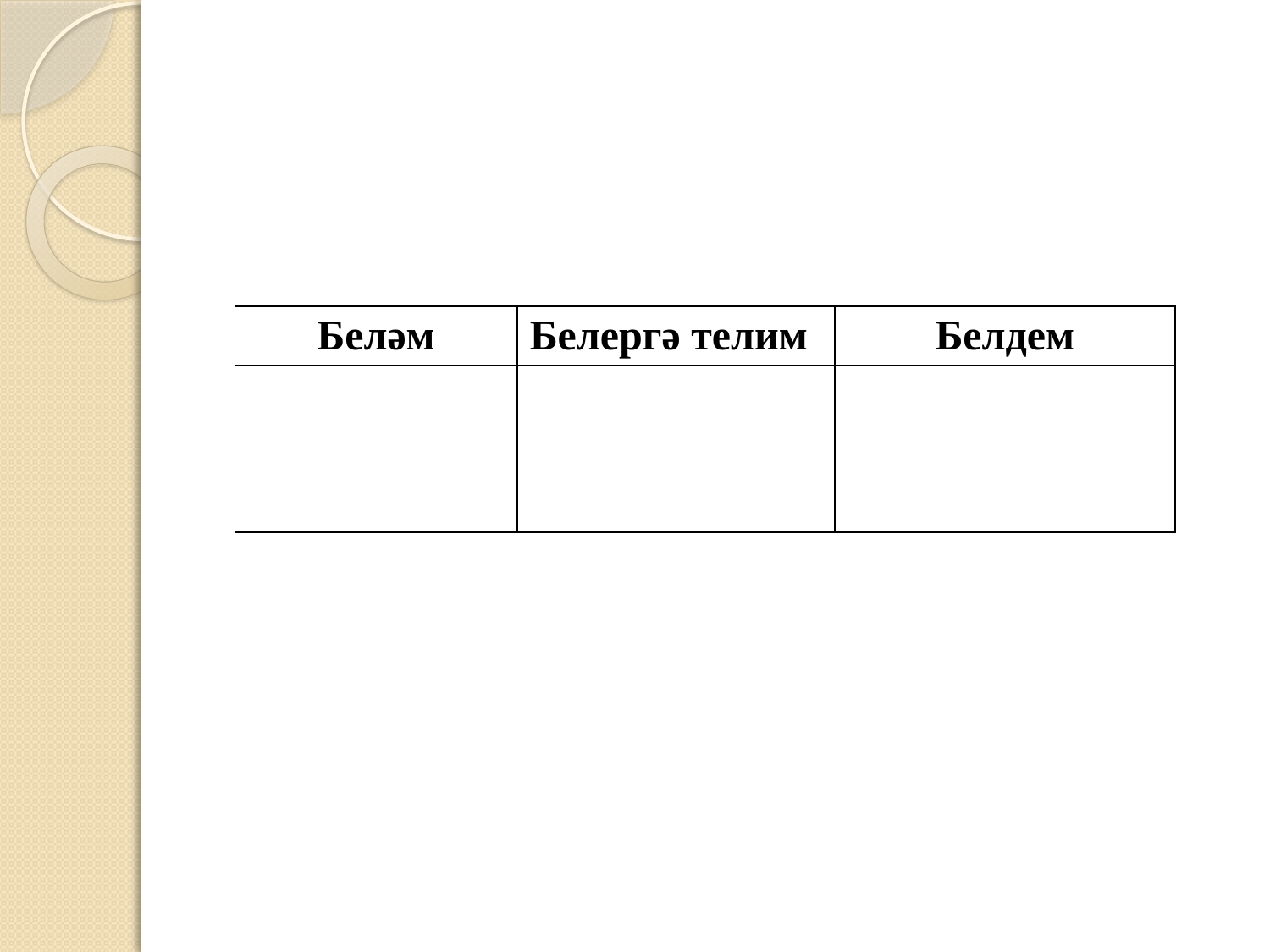

#
| Беләм | Белергә телим | Белдем |
| --- | --- | --- |
|  |  |  |